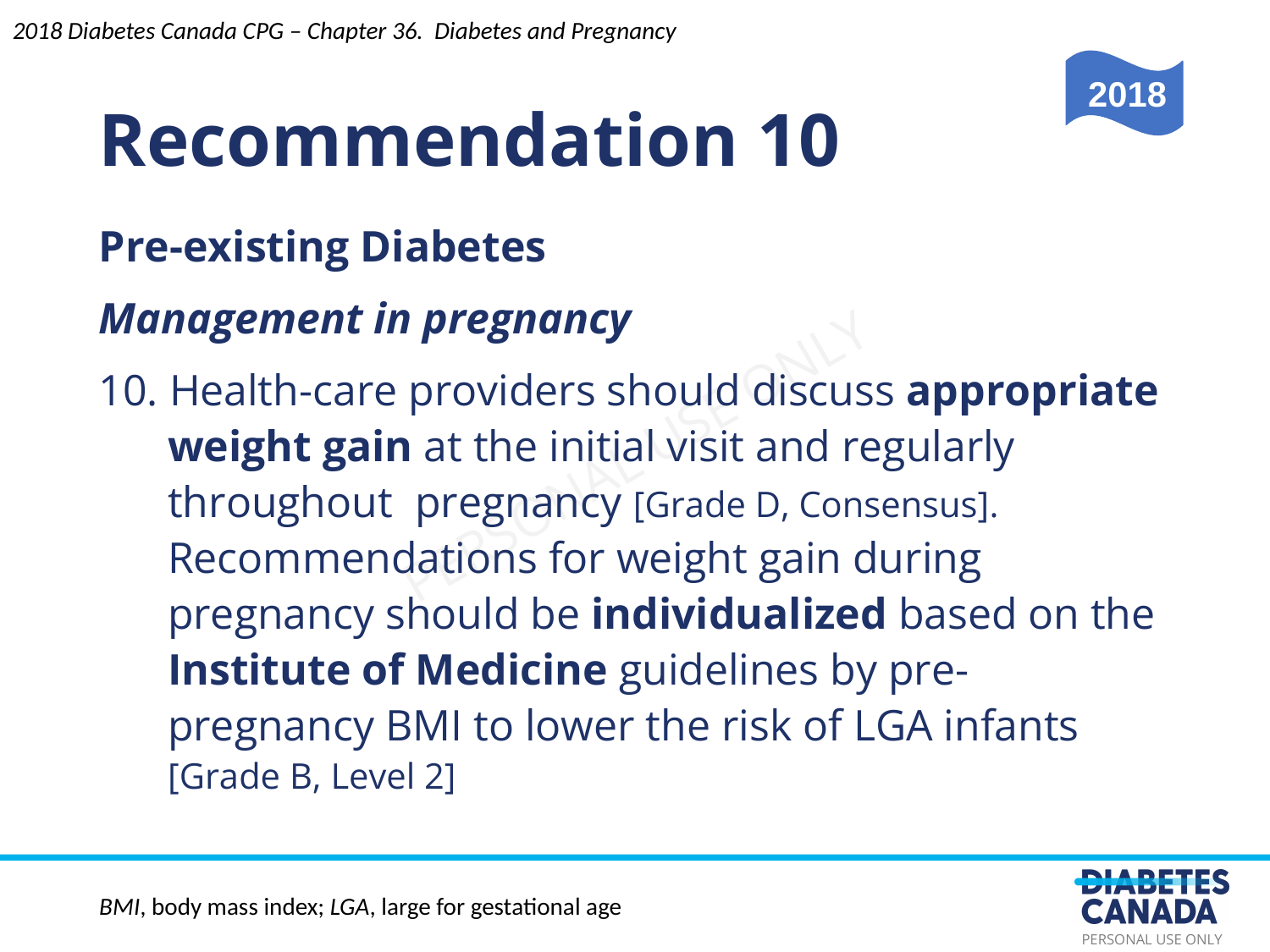

Recommendation 10
2018 Diabetes Canada CPG – Chapter 36.  Diabetes and Pregnancy
2018
Pre-existing Diabetes
Management in pregnancy
10. Health-care providers should discuss appropriate weight gain at the initial visit and regularly throughout  pregnancy [Grade D, Consensus]. Recommendations for weight gain during pregnancy should be individualized based on the Institute of Medicine guidelines by pre-pregnancy BMI to lower the risk of LGA infants [Grade B, Level 2]
BMI, body mass index; LGA, large for gestational age